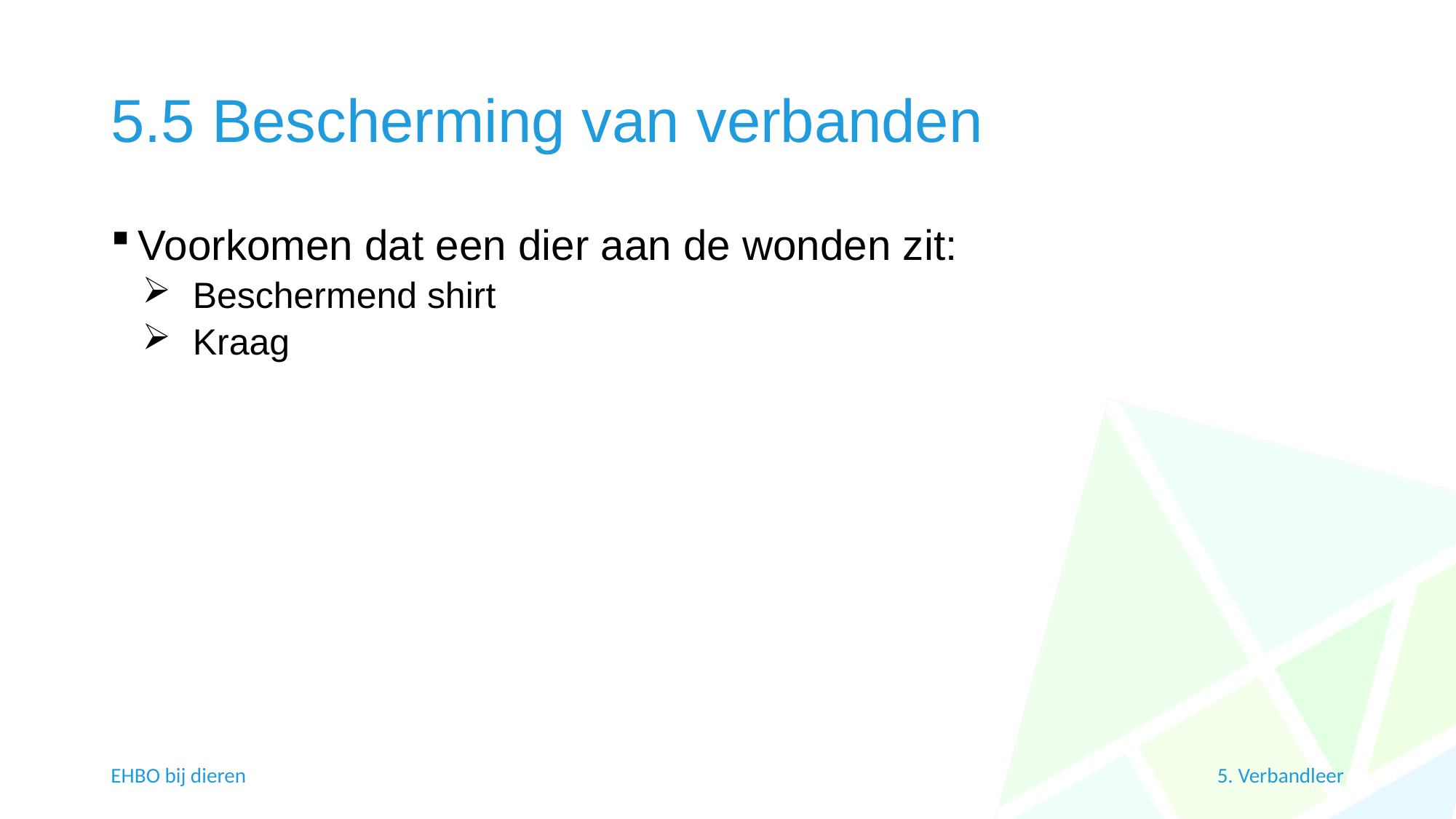

# 5.5 Bescherming van verbanden
Voorkomen dat een dier aan de wonden zit:
Beschermend shirt
Kraag

EHBO bij dieren
5. Verbandleer